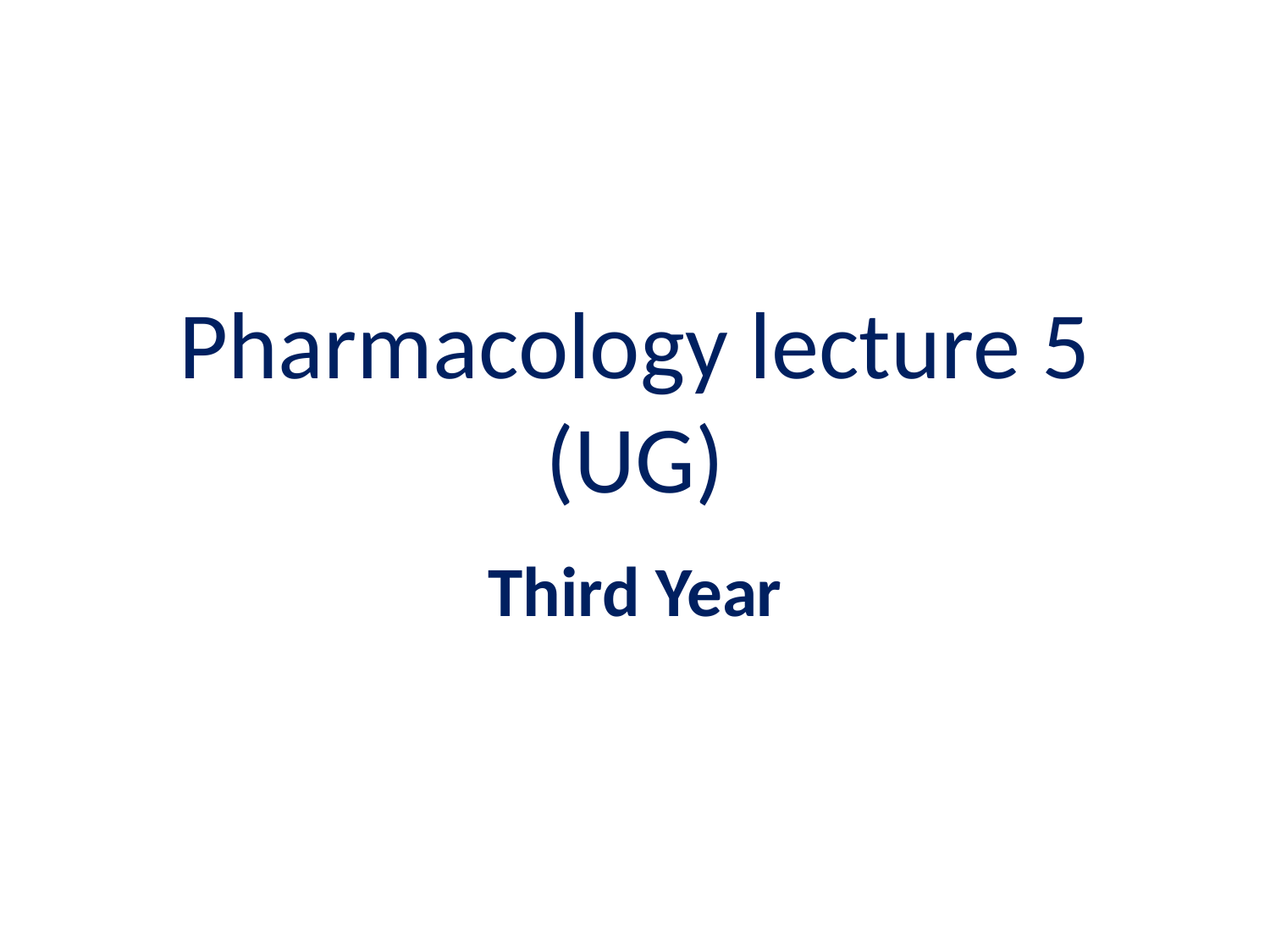

# Pharmacology lecture 5 (UG)
Third Year